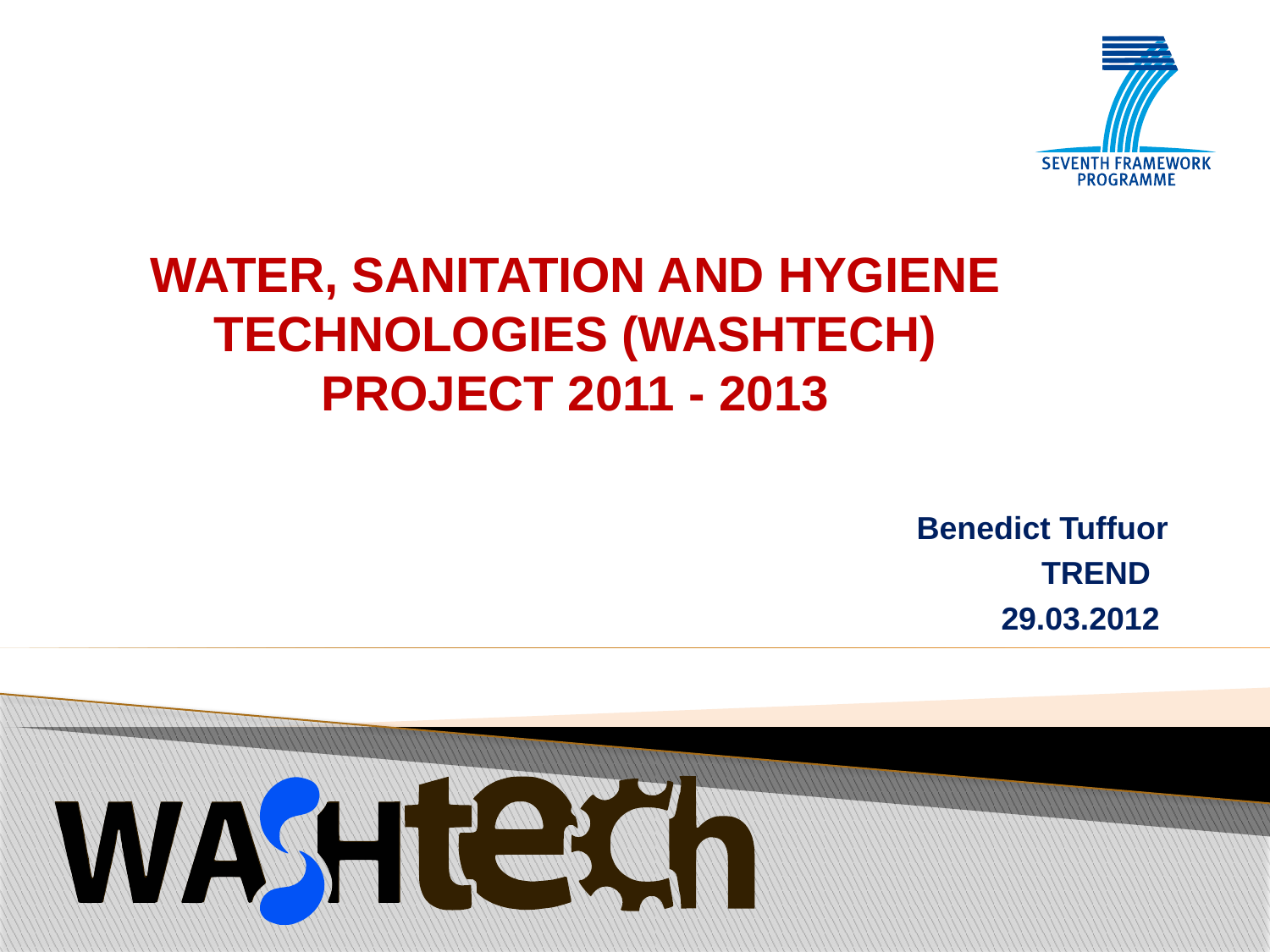

WATER, SANITATION AND HYGIENE TECHNOLOGIES (WASHTECH) PROJECT 2011 - 2013
Benedict Tuffuor
TREND
29.03.2012